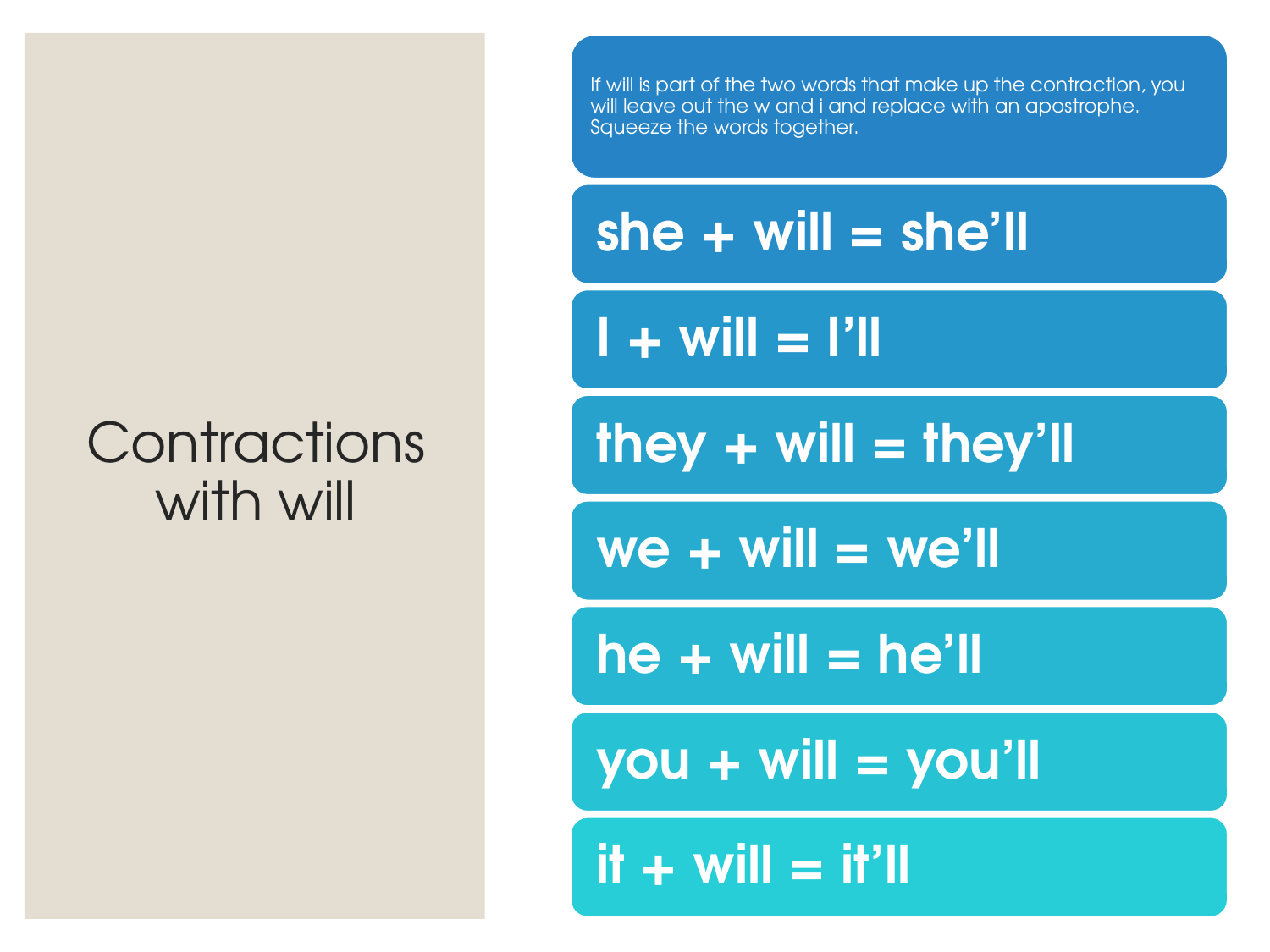

If will is part of the two words that make up the contraction, you will leave out the w and i and replace with an apostrophe. Squeeze the words together.
she + will = she’ll
I + will = I’ll
they + will = they’ll
we + will = we’ll
he + will = he’ll
you + will = you’ll
it + will = it’ll
# Contractions with will